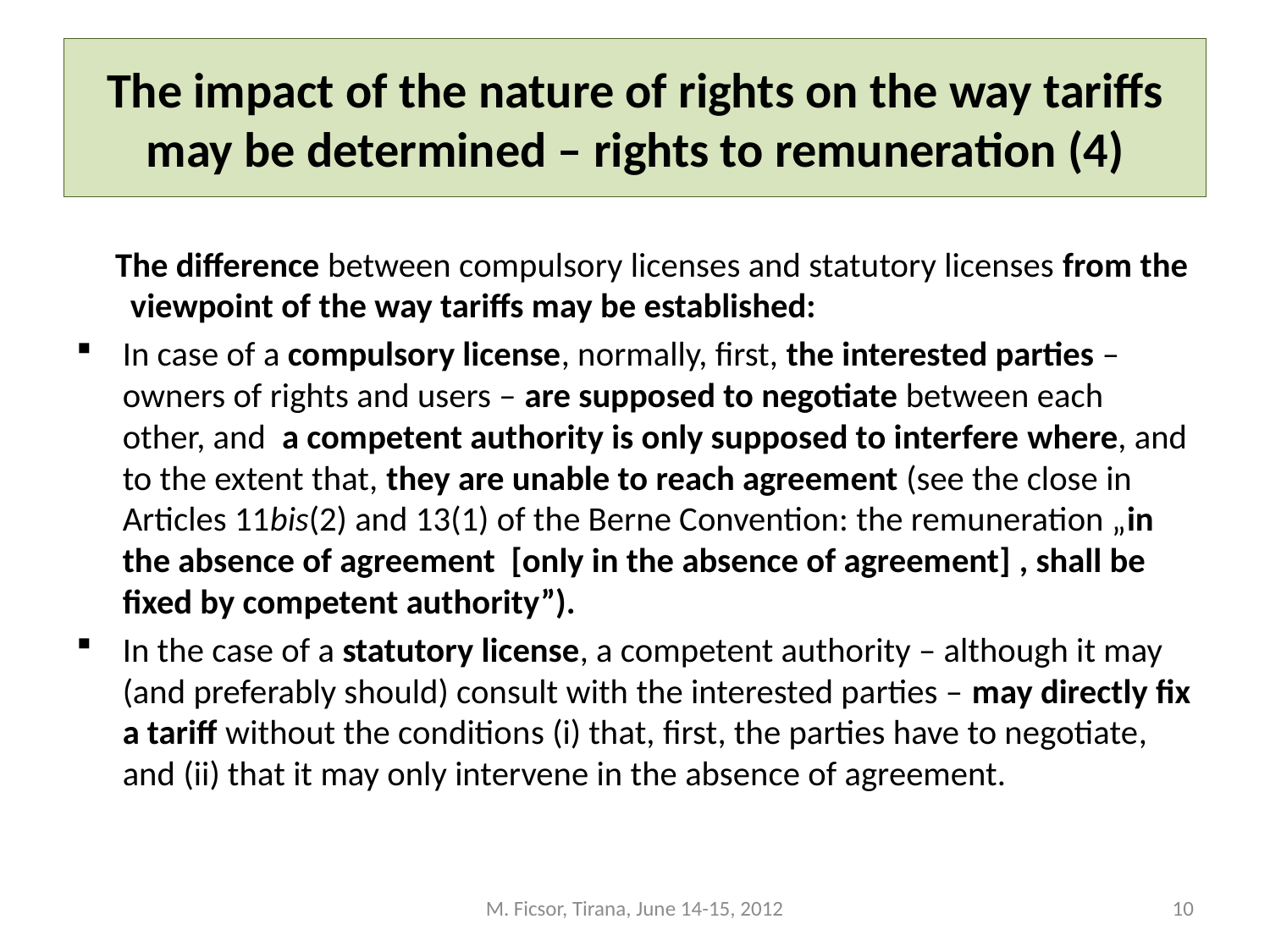

# The impact of the nature of rights on the way tariffs may be determined – rights to remuneration (4)
     The difference between compulsory licenses and statutory licenses from the  viewpoint of the way tariffs may be established:
In case of a compulsory license, normally, first, the interested parties – owners of rights and users – are supposed to negotiate between each other, and  a competent authority is only supposed to interfere where, and to the extent that, they are unable to reach agreement (see the close in Articles 11bis(2) and 13(1) of the Berne Convention: the remuneration „in the absence of agreement  [only in the absence of agreement] , shall be fixed by competent authority”).
In the case of a statutory license, a competent authority – although it may (and preferably should) consult with the interested parties – may directly fix a tariff without the conditions (i) that, first, the parties have to negotiate, and (ii) that it may only intervene in the absence of agreement.

M. Ficsor, Tirana, June 14-15, 2012
10